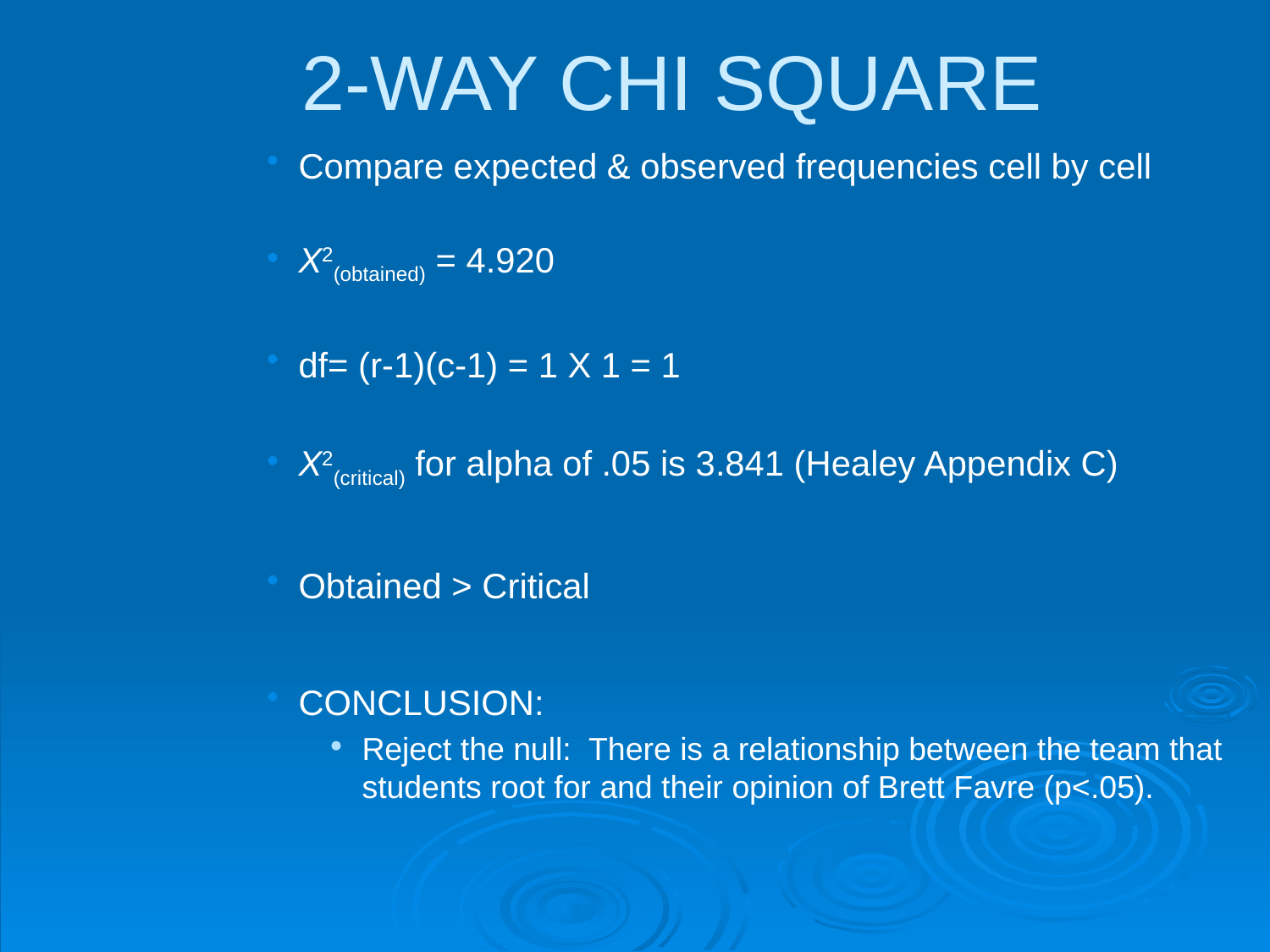

# 2-WAY CHI SQUARE
Compare expected & observed frequencies cell by cell

X2(obtained) = 4.920

df= (r-1)(c-1) = 1 X 1 = 1

X2(critical) for alpha of .05 is 3.841 (Healey Appendix C)

Obtained > Critical

CONCLUSION:
Reject the null:  There is a relationship between the team that students root for and their opinion of Brett Favre (p<.05).